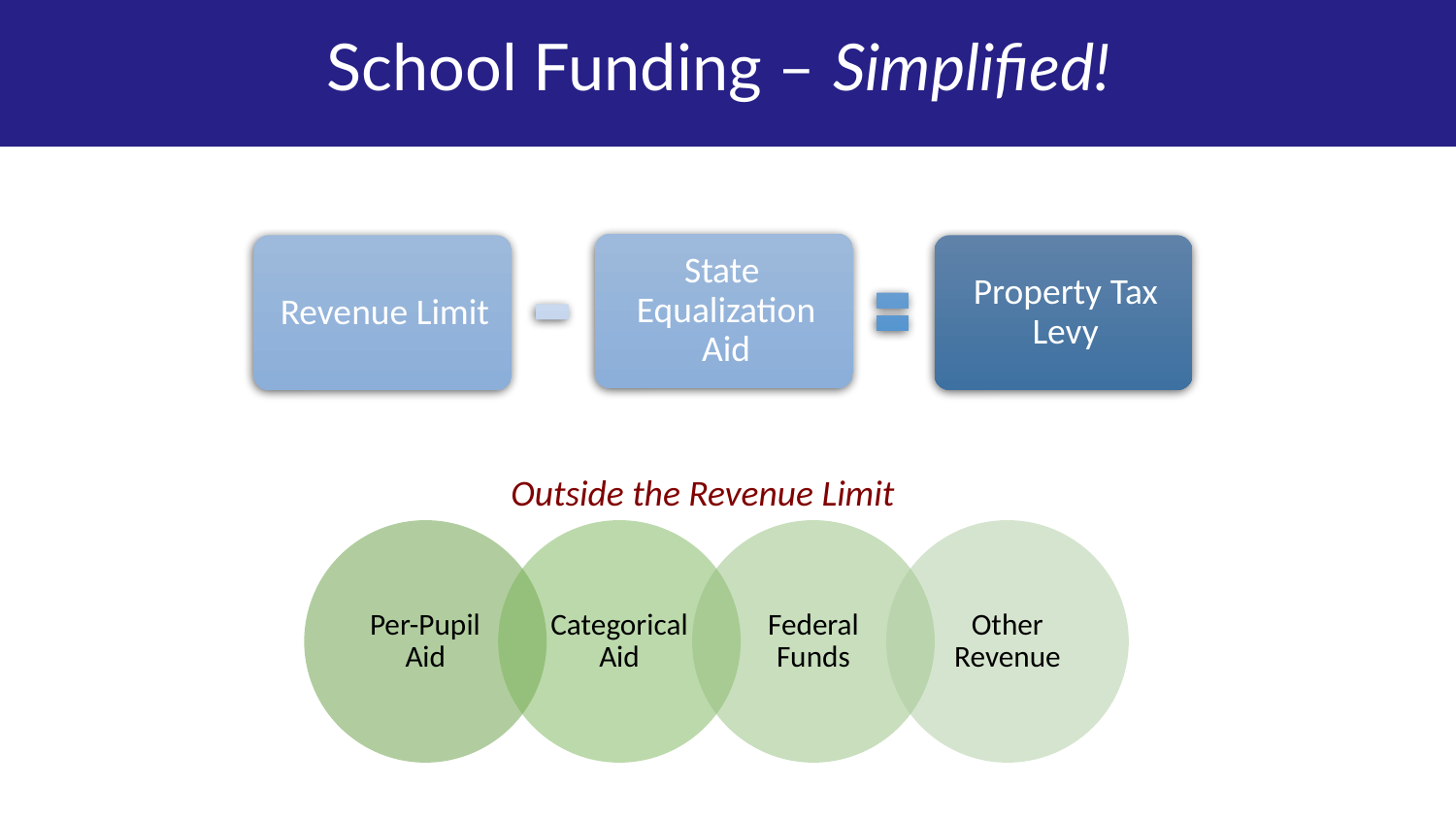

# School Funding – Simplified!
Property Tax Levy

State  Equalization Aid

Revenue Limit
Outside the Revenue Limit
Per-Pupil Aid
Categorical Aid
Federal Funds
Other Revenue